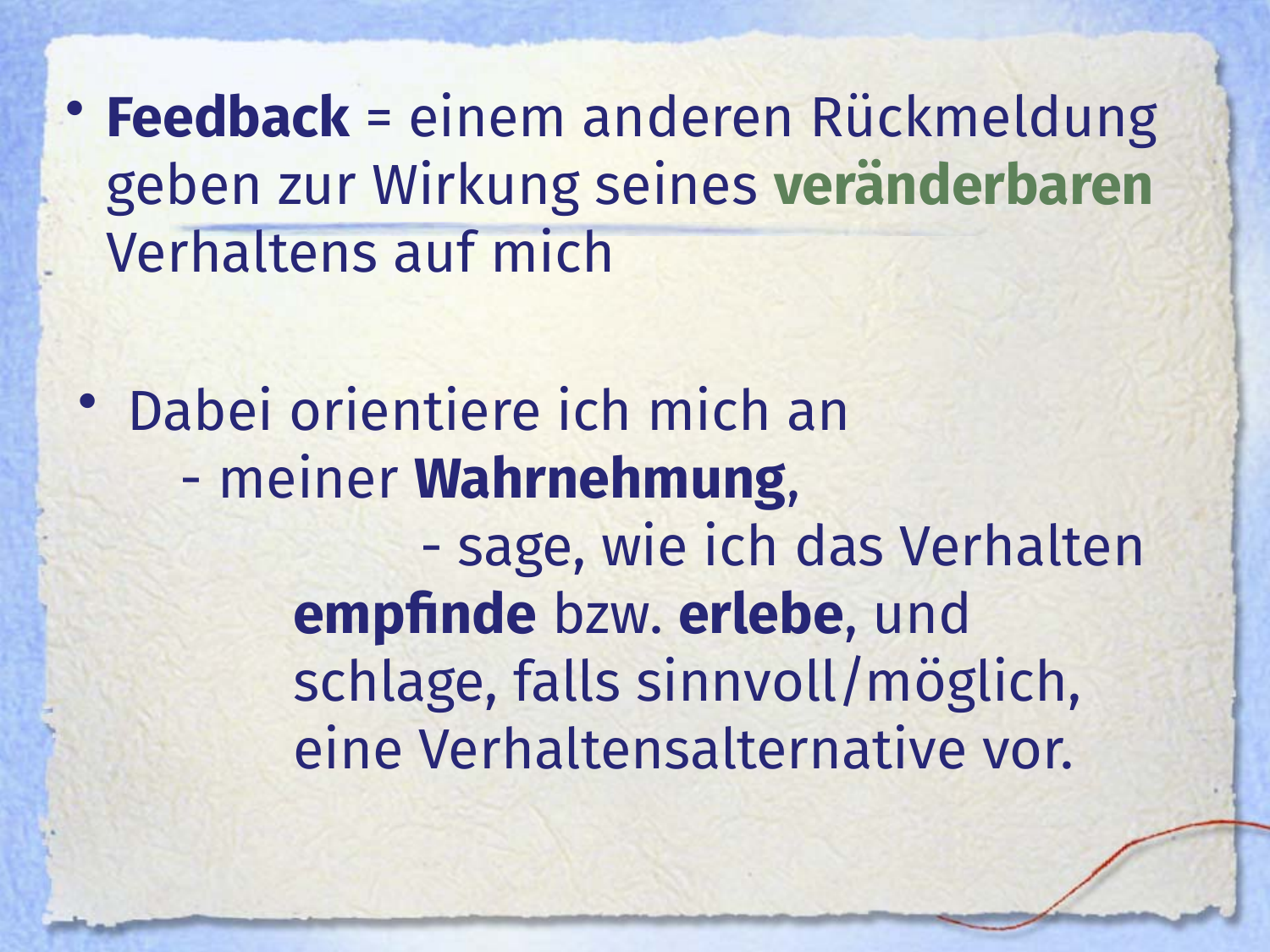

Feedback = einem anderen Rückmeldung geben zur Wirkung seines veränderbaren Verhaltens auf mich

Dabei orientiere ich mich an
	- meiner Wahrnehmung,
			- sage, wie ich das Verhalten
  	empfinde bzw. erlebe, und
  	schlage, falls sinnvoll/möglich,
  	eine Verhaltensalternative vor.